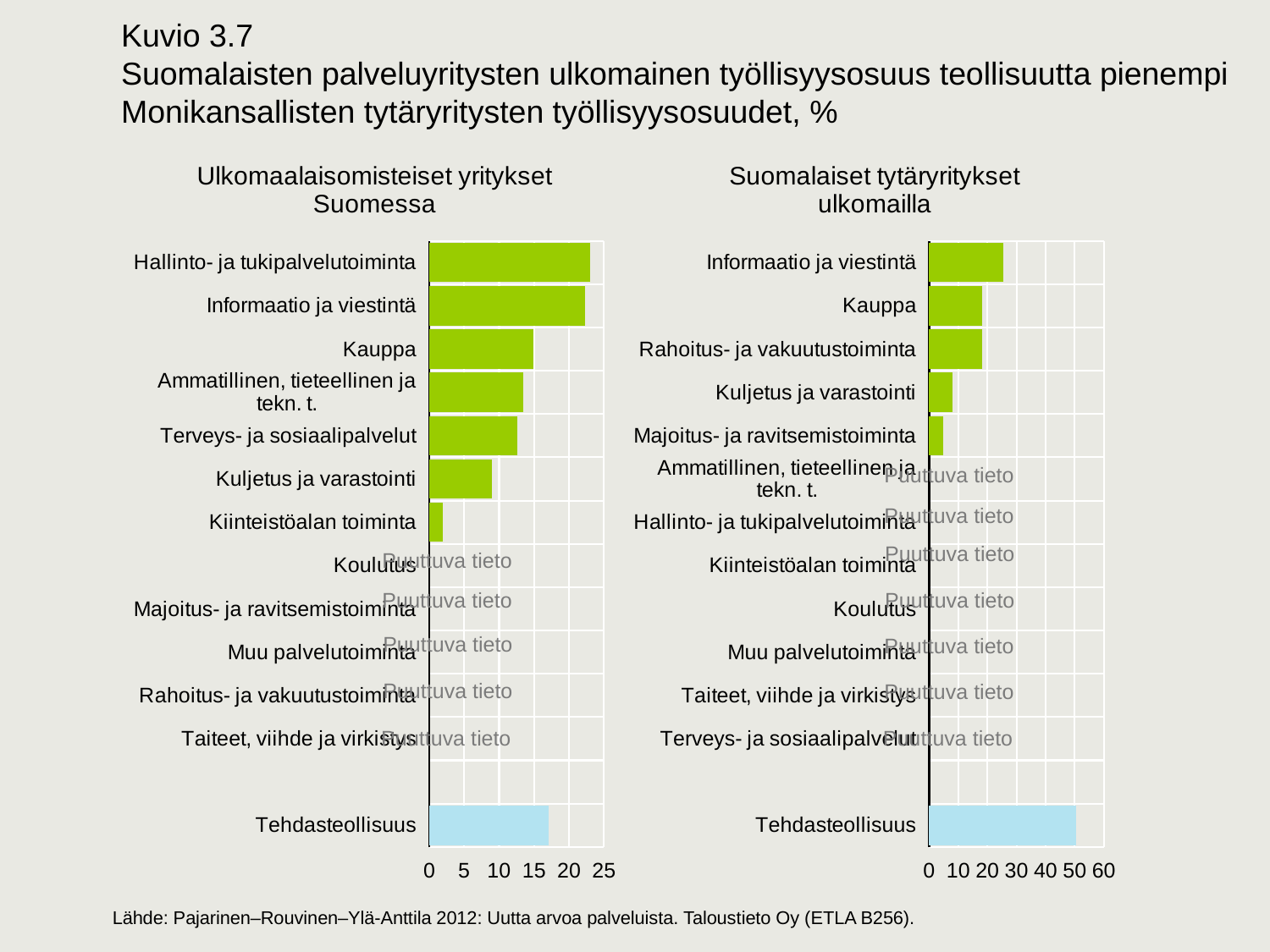

Kuvio 3.7
Suomalaisten palveluyritysten ulkomainen työllisyysosuus teollisuutta pienempi
Monikansallisten tytäryritysten työllisyysosuudet, %

### Chart: Ulkomaalaisomisteiset yritykset Suomessa

| Category | osuus |
|---|---|
| Tehdasteollisuus | 17.152081109925295 |
|  | None |
| Taiteet, viihde ja virkistys | None |
| Rahoitus- ja vakuutustoiminta | None |
| Muu palvelutoiminta | None |
| Majoitus- ja ravitsemistoiminta | None |
| Koulutus | None |
| Kiinteistöalan toiminta | 1.938679245283019 |
| Kuljetus ja varastointi | 8.93839218632607 |
| Terveys- ja sosiaalipalvelut | 12.577981651376147 |
| Ammatillinen, tieteellinen ja tekn. t. | 13.42070484581498 |
| Kauppa | 14.917655268667133 |
| Informaatio ja viestintä | 22.319057815845824 |
| Hallinto- ja tukipalvelutoiminta | 22.99187817258883 |

### Chart: Suomalaiset tytäryritykset ulkomailla

| Category | osuus |
|---|---|
| Tehdasteollisuus | 50.36287545690523 |
|  | None |
| Terveys- ja sosiaalipalvelut | None |
| Taiteet, viihde ja virkistys | None |
| Muu palvelutoiminta | None |
| Koulutus | None |
| Kiinteistöalan toiminta | None |
| Hallinto- ja tukipalvelutoiminta | None |
| Ammatillinen, tieteellinen ja tekn. t. | None |
| Majoitus- ja ravitsemistoiminta | 4.804727646454266 |
| Kuljetus ja varastointi | 8.118183073312164 |
| Rahoitus- ja vakuutustoiminta | 18.141197497765862 |
| Kauppa | 18.22876544266598 |
| Informaatio ja viestintä | 25.488631830873555 |
Puuttuva tieto
Puuttuva tieto
Puuttuva tieto
Puuttuva tieto
Puuttuva tieto
Puuttuva tieto
Puuttuva tieto
Puuttuva tieto
Puuttuva tieto
Puuttuva tieto
Puuttuva tieto
Puuttuva tieto
Lähde: Pajarinen–Rouvinen–Ylä-Anttila 2012: Uutta arvoa palveluista. Taloustieto Oy (ETLA B256).